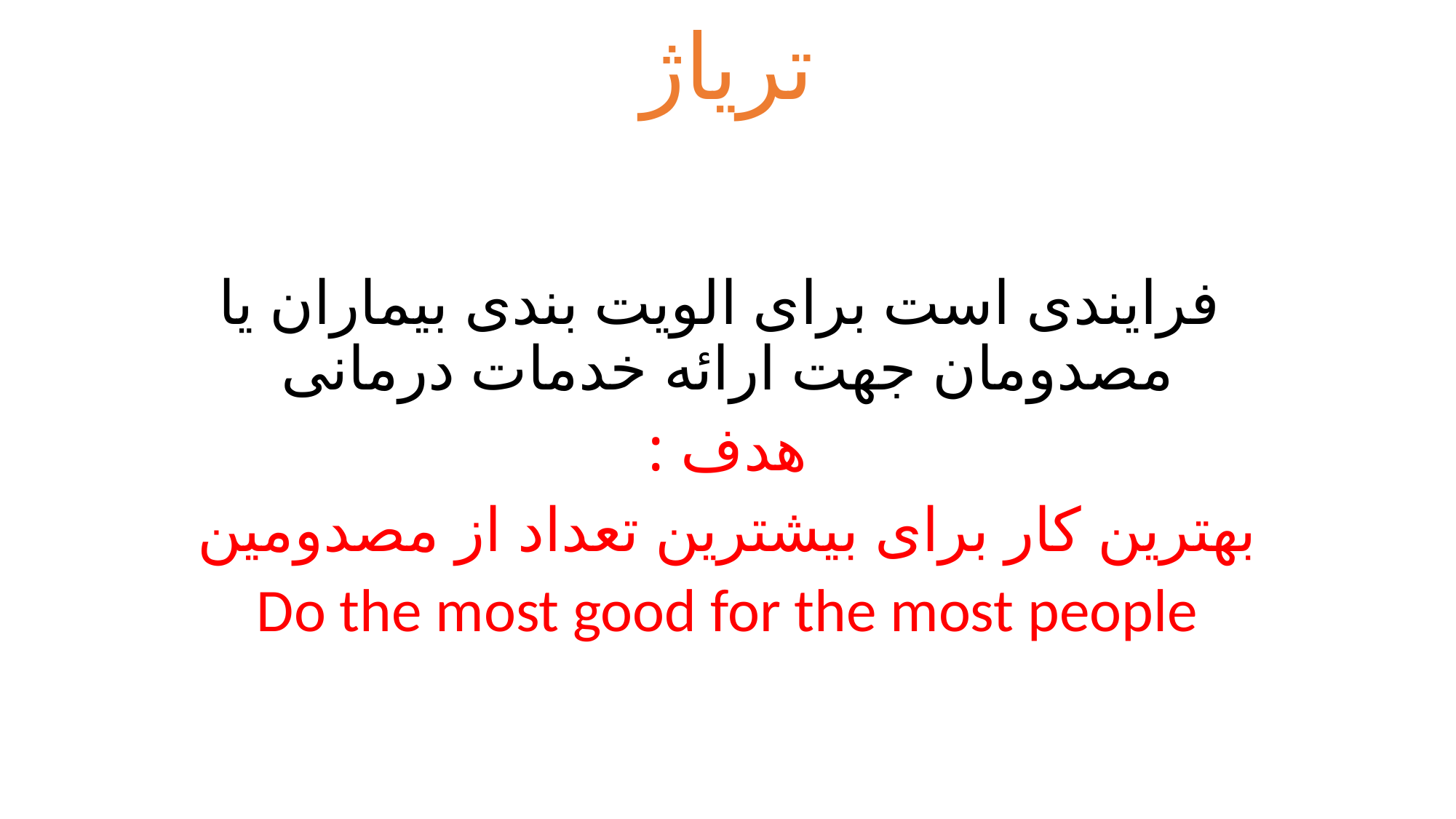

# تریاژ
 فرایندی است برای الویت بندی بیماران یا مصدومان جهت ارائه خدمات درمانی
هدف :
بهترین کار برای بیشترین تعداد از مصدومین
Do the most good for the most people